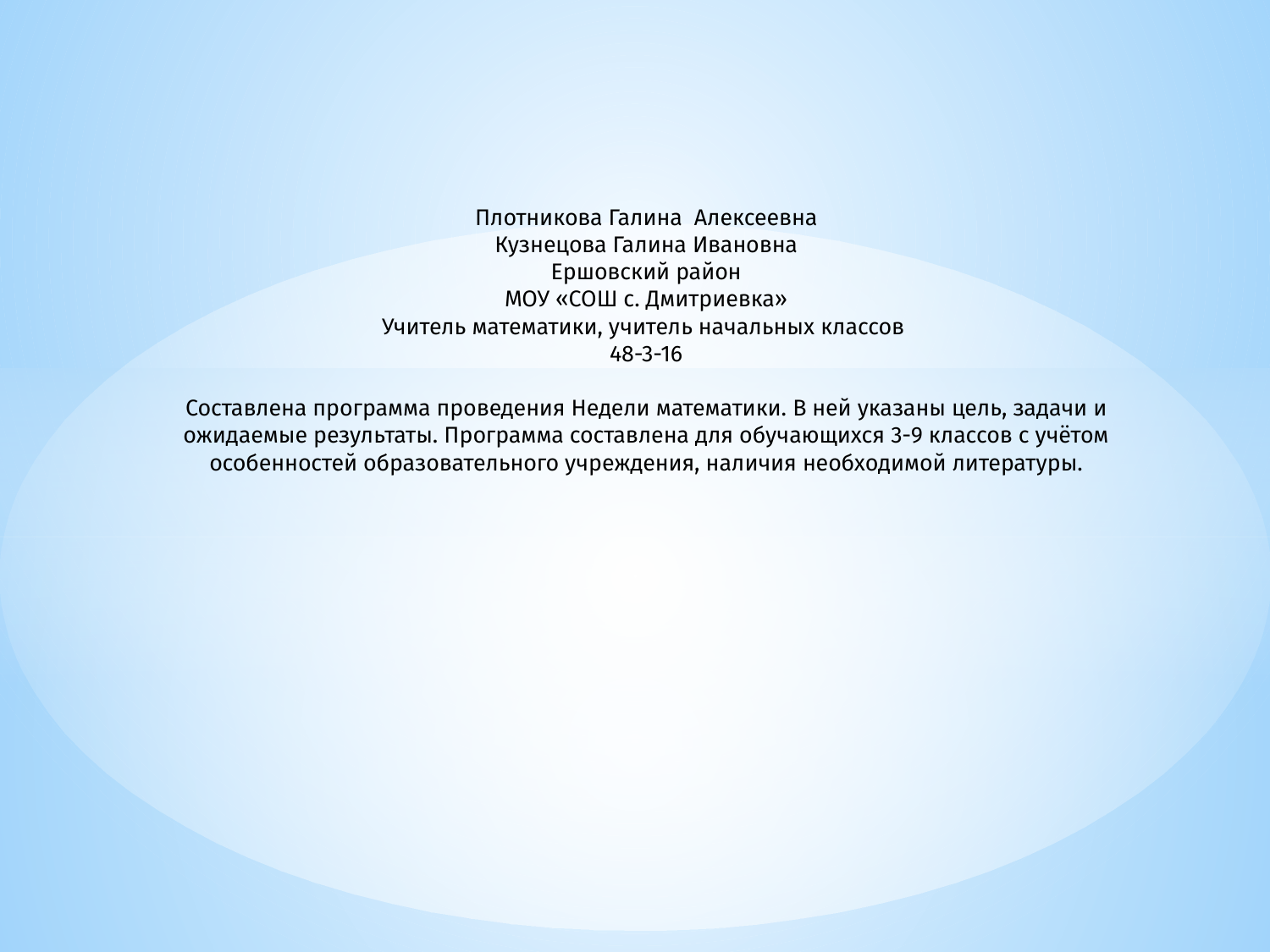

# Плотникова Галина  Алексеевна Кузнецова Галина Ивановна Ершовский район МОУ «СОШ с. Дмитриевка» Учитель математики, учитель начальных классов 48-3-16 Составлена программа проведения Недели математики. В ней указаны цель, задачи и ожидаемые результаты. Программа составлена для обучающихся 3-9 классов с учётом особенностей образовательного учреждения, наличия необходимой литературы.